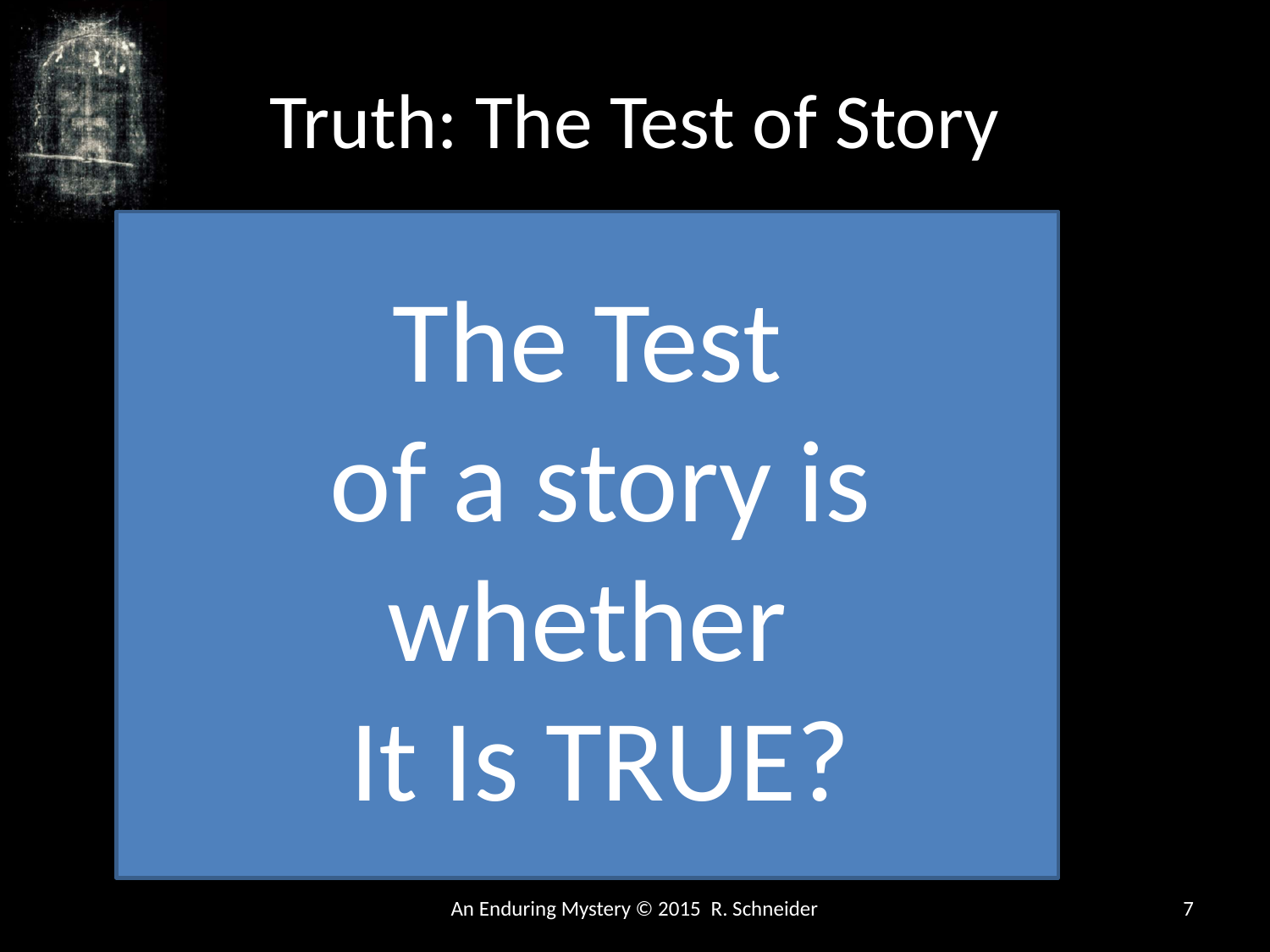

# Truth: The Test of Story
Science Stories
History Stories
Eyewitness Stories
Religious Stories
The Test
 of a story is whether
 It Is TRUE?
An Enduring Mystery © 2015  R. Schneider
7